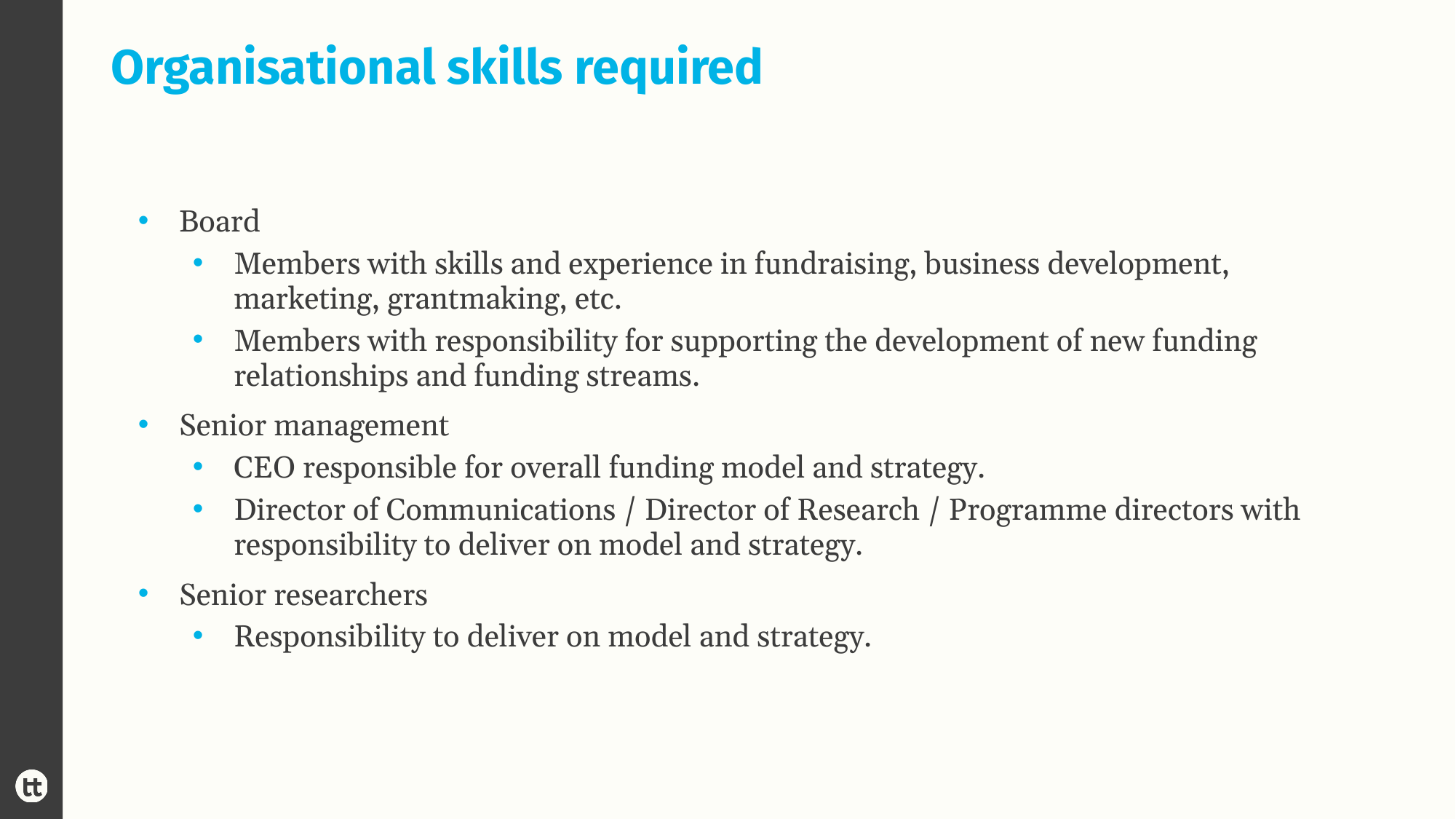

# Organisational skills required
Board
Members with skills and experience in fundraising, business development, marketing, grantmaking, etc.
Members with responsibility for supporting the development of new funding relationships and funding streams.
Senior management
CEO responsible for overall funding model and strategy.
Director of Communications / Director of Research / Programme directors with responsibility to deliver on model and strategy.
Senior researchers
Responsibility to deliver on model and strategy.